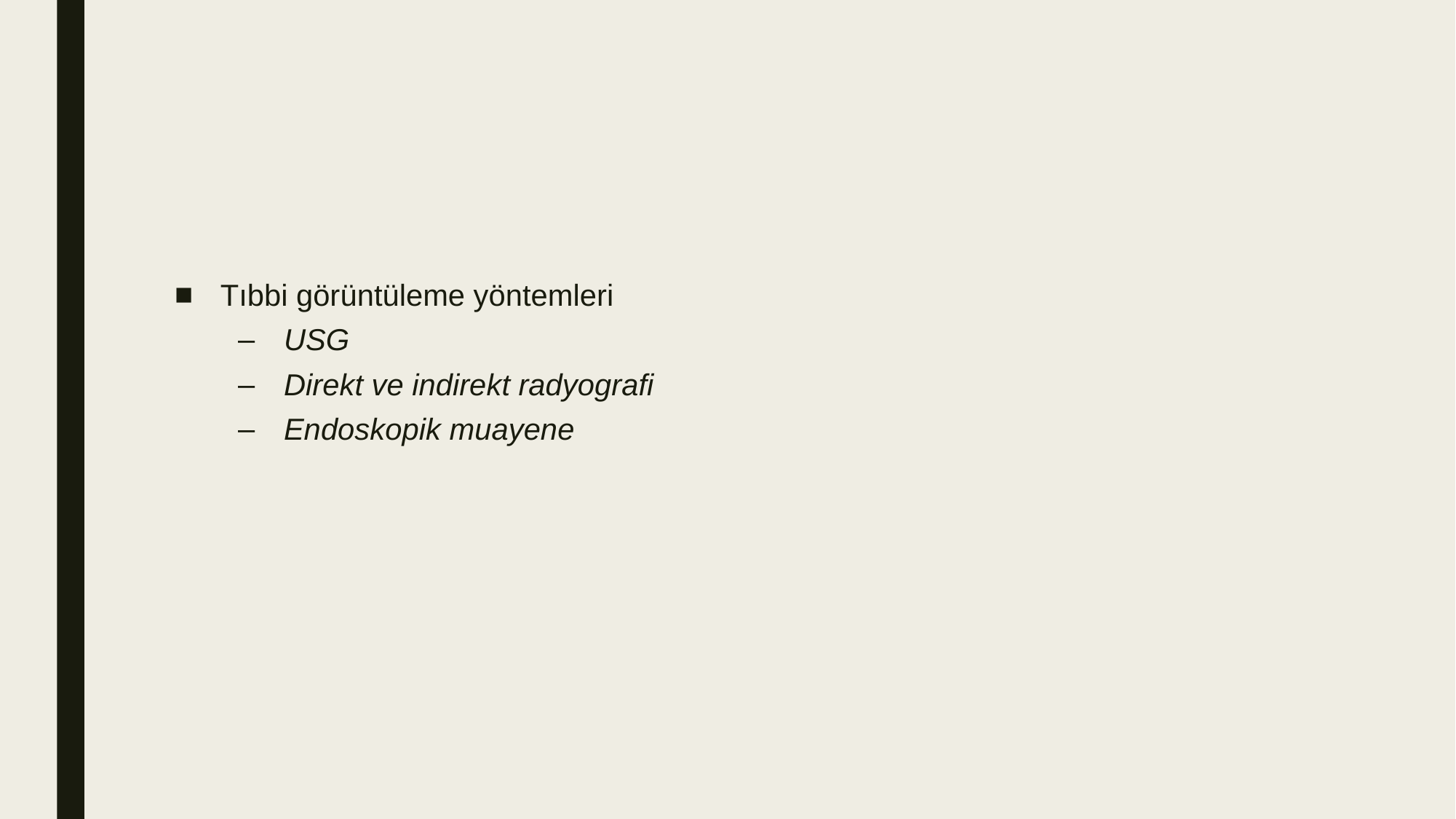

#
Tıbbi görüntüleme yöntemleri
USG
Direkt ve indirekt radyografi
Endoskopik muayene